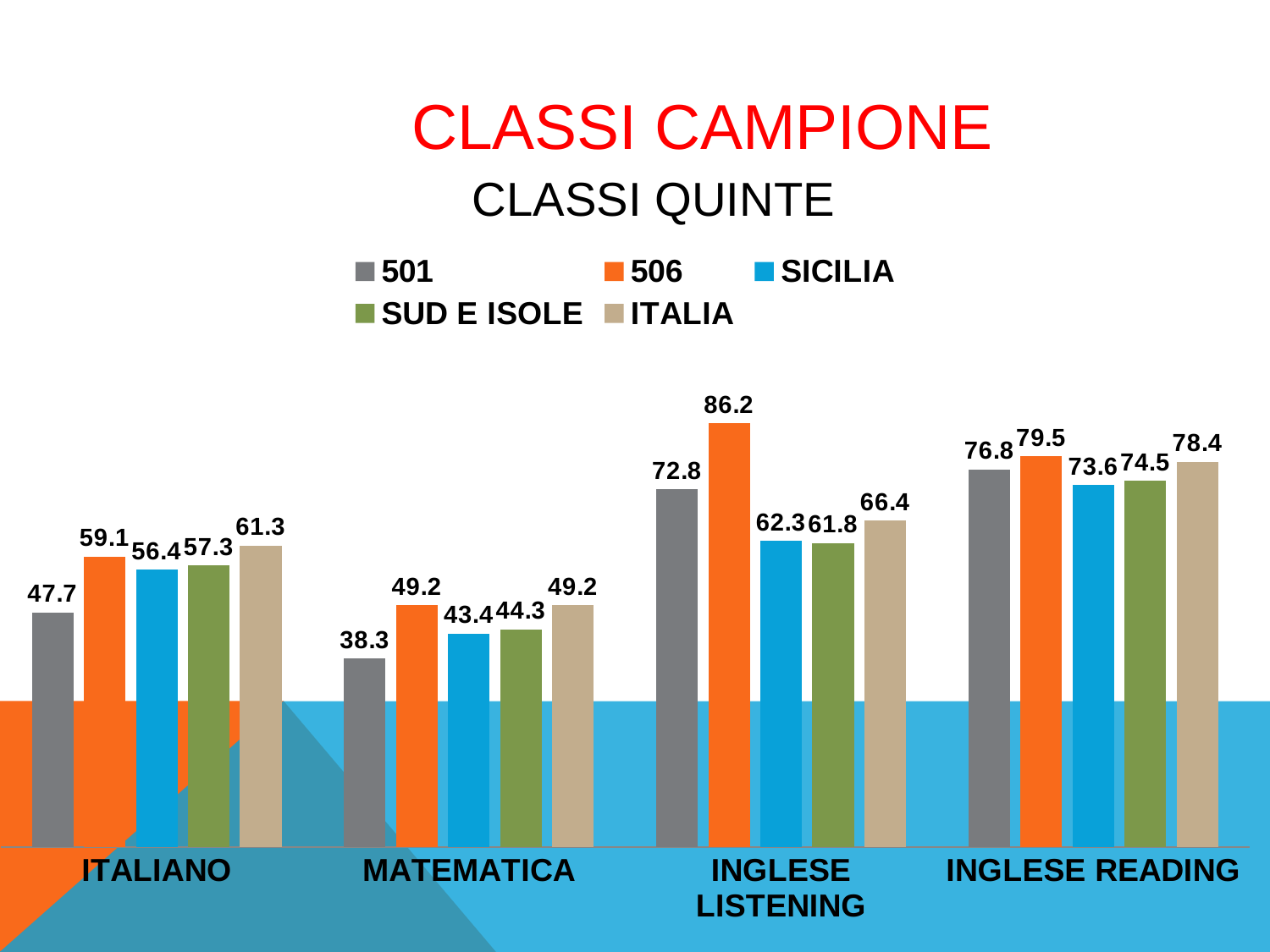

# CLASSI CAMPIONE classi QUINTE

### Chart

| Category | 501 | 506 | SICILIA | SUD E ISOLE | ITALIA |
|---|---|---|---|---|---|
| ITALIANO | 47.7 | 59.1 | 56.4 | 57.3 | 61.3 |
| MATEMATICA | 38.3 | 49.2 | 43.4 | 44.3 | 49.2 |
| INGLESE LISTENING | 72.8 | 86.2 | 62.3 | 61.8 | 66.4 |
| INGLESE READING | 76.8 | 79.5 | 73.6 | 74.5 | 78.4 |